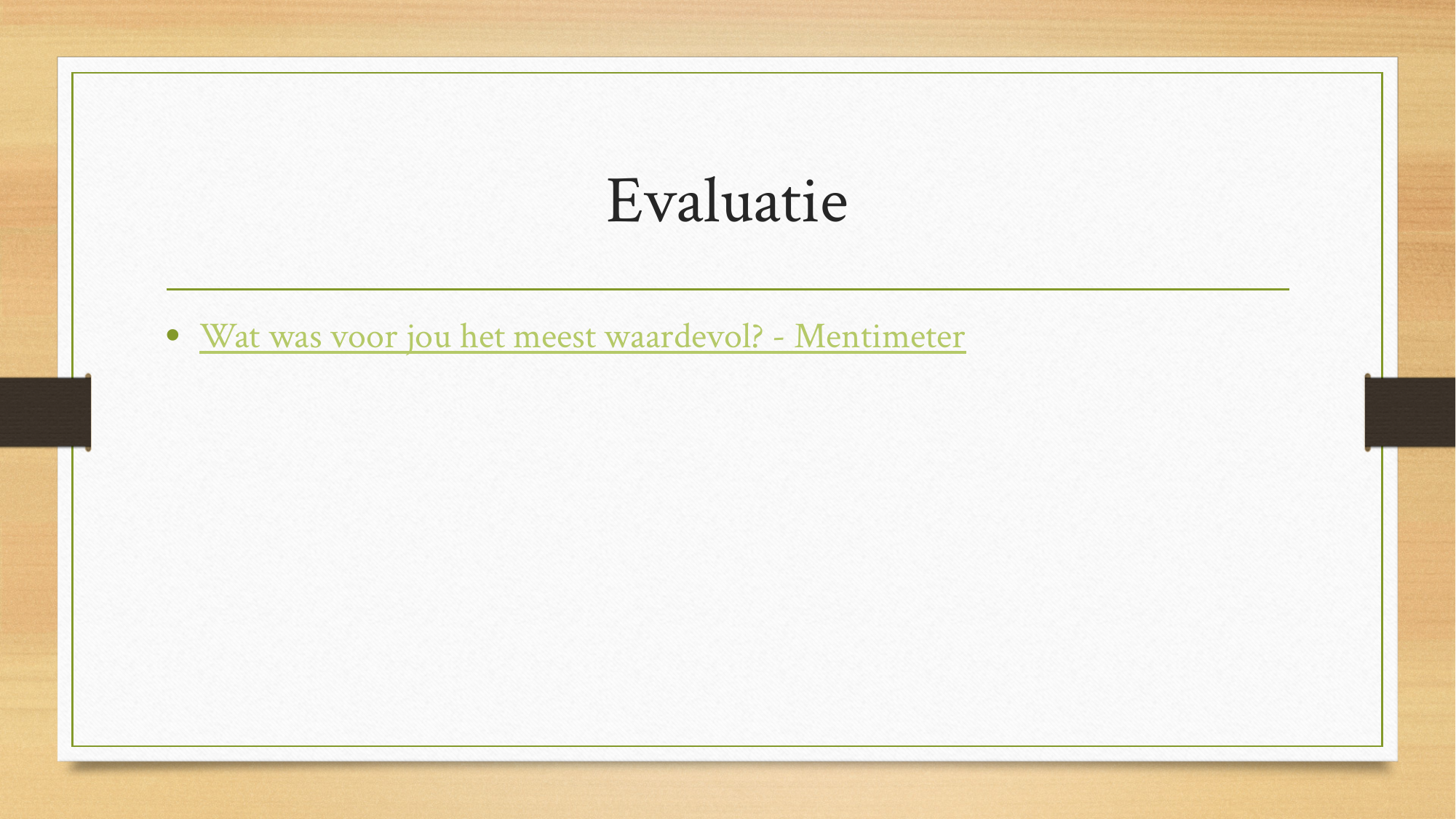

# Evaluatie
Wat was voor jou het meest waardevol? - Mentimeter